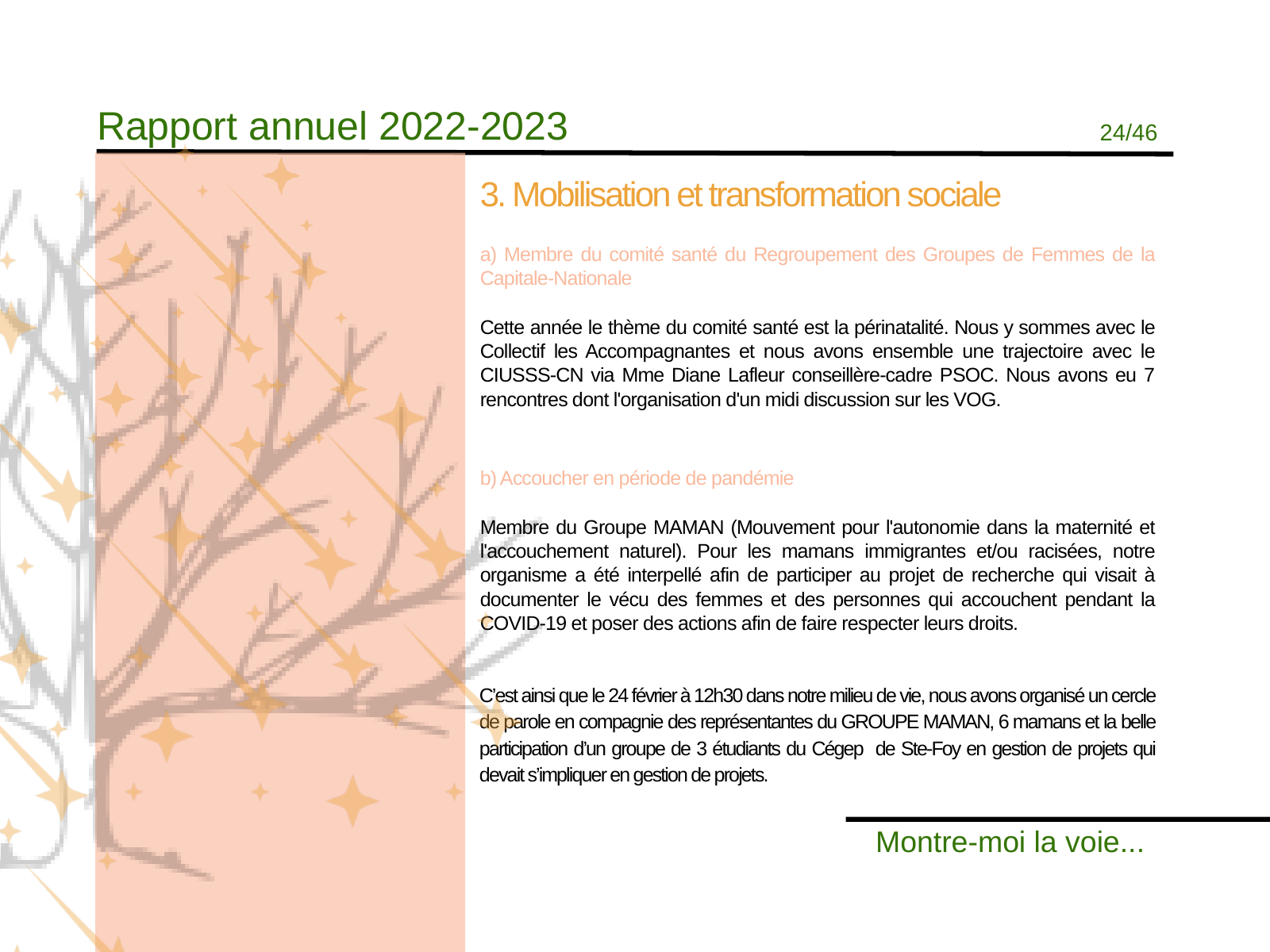

Rapport annuel 2022-2023
24/46

3. Mobilisation et transformation sociale

a) Membre du comité santé du Regroupement des Groupes de Femmes de la Capitale-Nationale
Cette année le thème du comité santé est la périnatalité. Nous y sommes avec le Collectif les Accompagnantes et nous avons ensemble une trajectoire avec le CIUSSS-CN via Mme Diane Lafleur conseillère-cadre PSOC. Nous avons eu 7 rencontres dont l'organisation d'un midi discussion sur les VOG.

b) Accoucher en période de pandémie
Membre du Groupe MAMAN (Mouvement pour l'autonomie dans la maternité et l'accouchement naturel). Pour les mamans immigrantes et/ou racisées, notre organisme a été interpellé afin de participer au projet de recherche qui visait à documenter le vécu des femmes et des personnes qui accouchent pendant la COVID-19 et poser des actions afin de faire respecter leurs droits.

C’est ainsi que le 24 février à 12h30 dans notre milieu de vie, nous avons organisé un cercle de parole en compagnie des représentantes du GROUPE MAMAN, 6 mamans et la belle participation d’un groupe de 3 étudiants du Cégep  de Ste-Foy en gestion de projets qui devait s’impliquer en gestion de projets.
Montre-moi la voie...